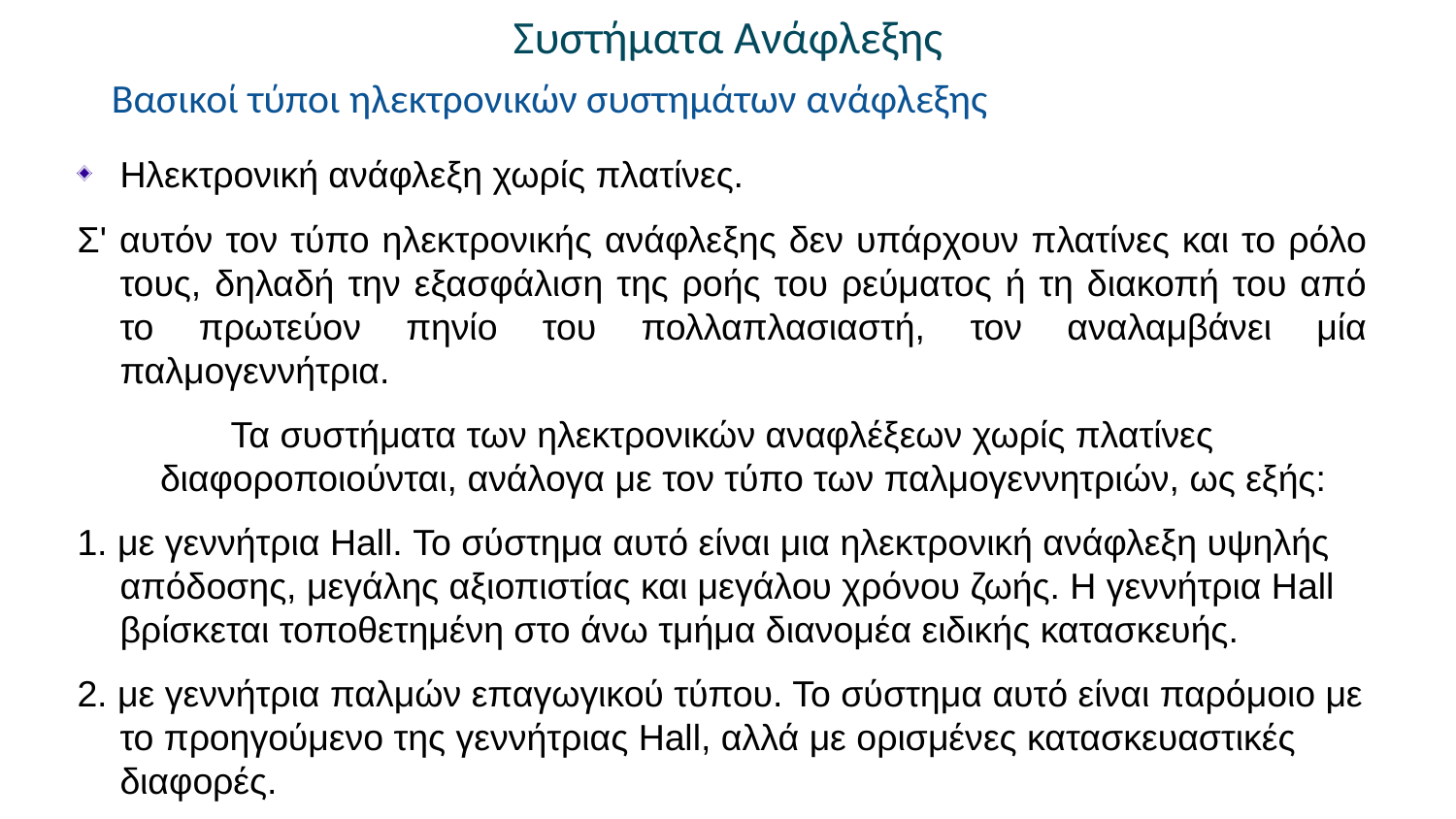

Συστήματα Ανάφλεξης
Βασικοί τύποι ηλεκτρονικών συστημάτων ανάφλεξης
Ηλεκτρονική ανάφλεξη χωρίς πλατίνες.
Σ' αυτόν τον τύπο ηλεκτρονικής ανάφλεξης δεν υπάρχουν πλατίνες και το ρόλο τους, δηλαδή την εξασφάλιση της ροής του ρεύματος ή τη διακοπή του από το πρωτεύον πηνίο του πολλαπλασιαστή, τον αναλαμβάνει μία παλμογεννήτρια.
Τα συστήματα των ηλεκτρονικών αναφλέξεων χωρίς πλατίνες διαφοροποιούνται, ανάλογα με τον τύπο των παλμογεννητριών, ως εξής:
1. με γεννήτρια Hall. Το σύστημα αυτό είναι μια ηλεκτρονική ανάφλεξη υψηλής απόδοσης, μεγάλης αξιοπιστίας και μεγάλου χρόνου ζωής. Η γεννήτρια Hall βρίσκεται τοποθετημένη στο άνω τμήμα διανομέα ειδικής κατασκευής.
2. με γεννήτρια παλμών επαγωγικού τύπου. Το σύστημα αυτό είναι παρόμοιο με το προηγούμενο της γεννήτριας Hall, αλλά με ορισμένες κατασκευαστικές διαφορές.